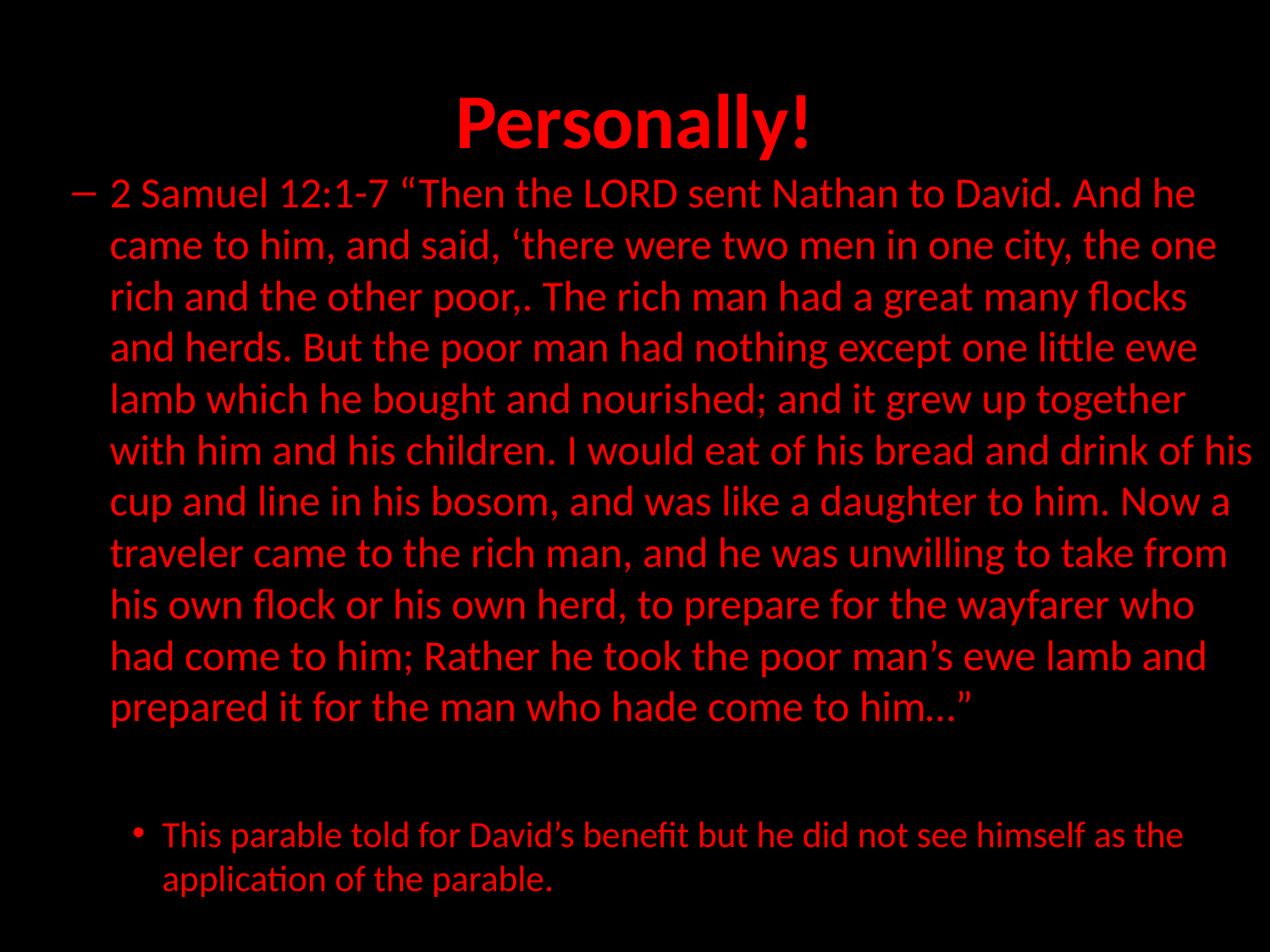

# Personally!
2 Samuel 12:1-7 “Then the LORD sent Nathan to David. And he came to him, and said, ‘there were two men in one city, the one rich and the other poor,. The rich man had a great many flocks and herds. But the poor man had nothing except one little ewe lamb which he bought and nourished; and it grew up together with him and his children. I would eat of his bread and drink of his cup and line in his bosom, and was like a daughter to him. Now a traveler came to the rich man, and he was unwilling to take from his own flock or his own herd, to prepare for the wayfarer who had come to him; Rather he took the poor man’s ewe lamb and prepared it for the man who hade come to him…”

This parable told for David’s benefit but he did not see himself as the application of the parable.